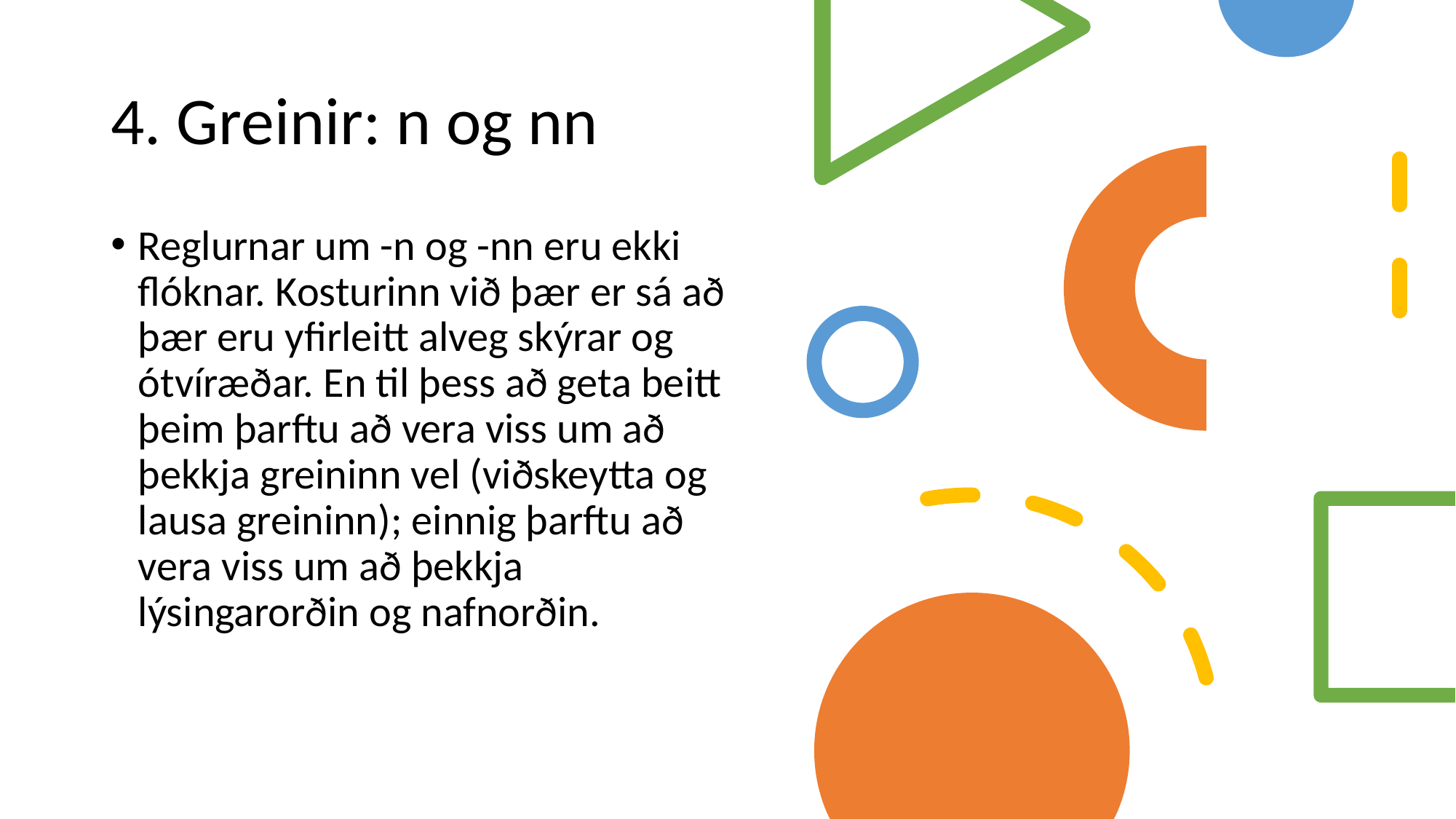

# 4. Greinir: n og nn

Reglurnar um -n og -nn eru ekki flóknar. Kosturinn við þær er sá að þær eru yfirleitt alveg skýrar og ótvíræðar. En til þess að geta beitt þeim þarftu að vera viss um að þekkja greininn vel (viðskeytta og lausa greininn); einnig þarftu að vera viss um að þekkja lýsingarorðin og nafnorðin.